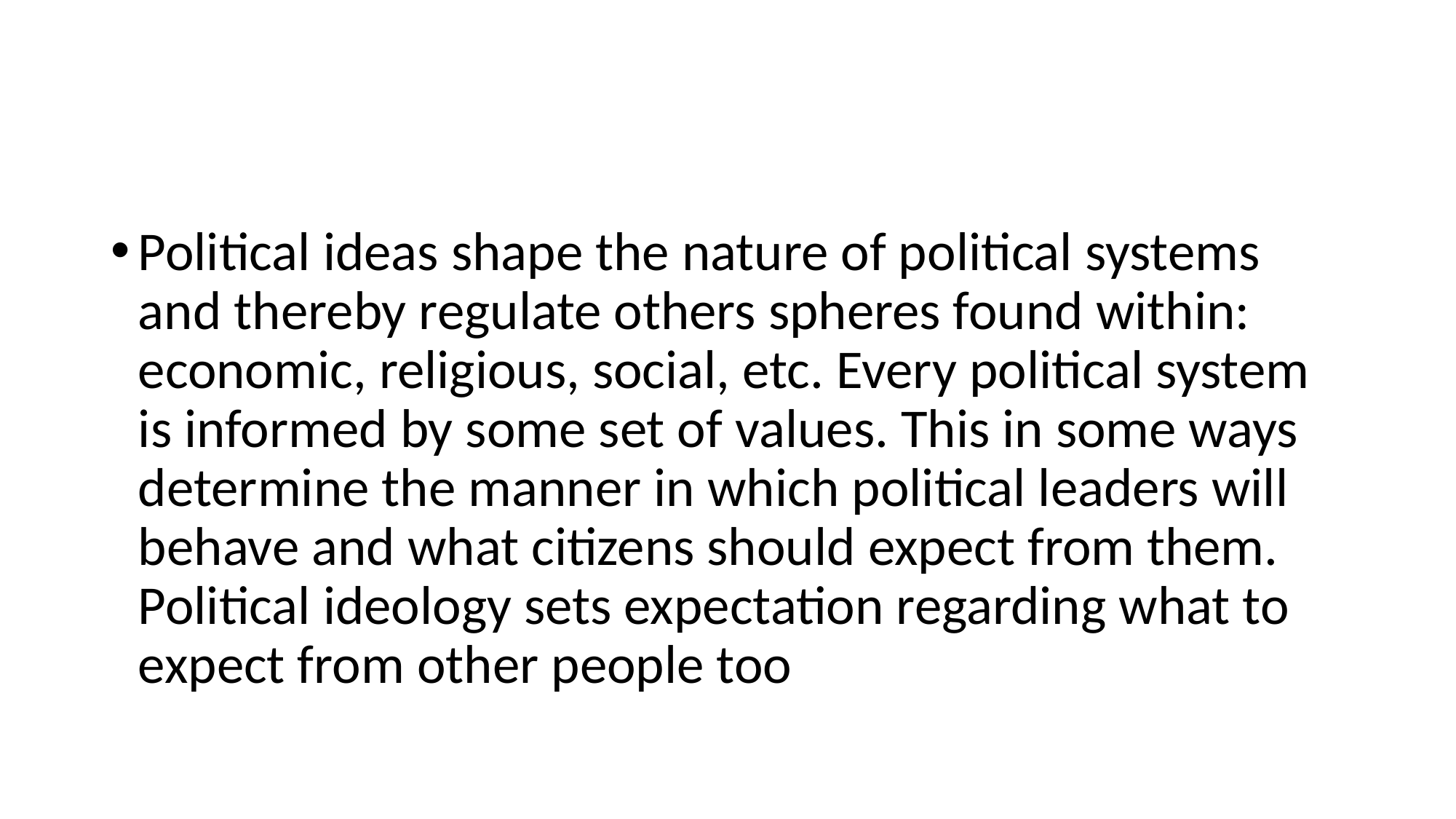

#
Political ideas shape the nature of political systems and thereby regulate others spheres found within: economic, religious, social, etc. Every political system is informed by some set of values. This in some ways determine the manner in which political leaders will behave and what citizens should expect from them. Political ideology sets expectation regarding what to expect from other people too